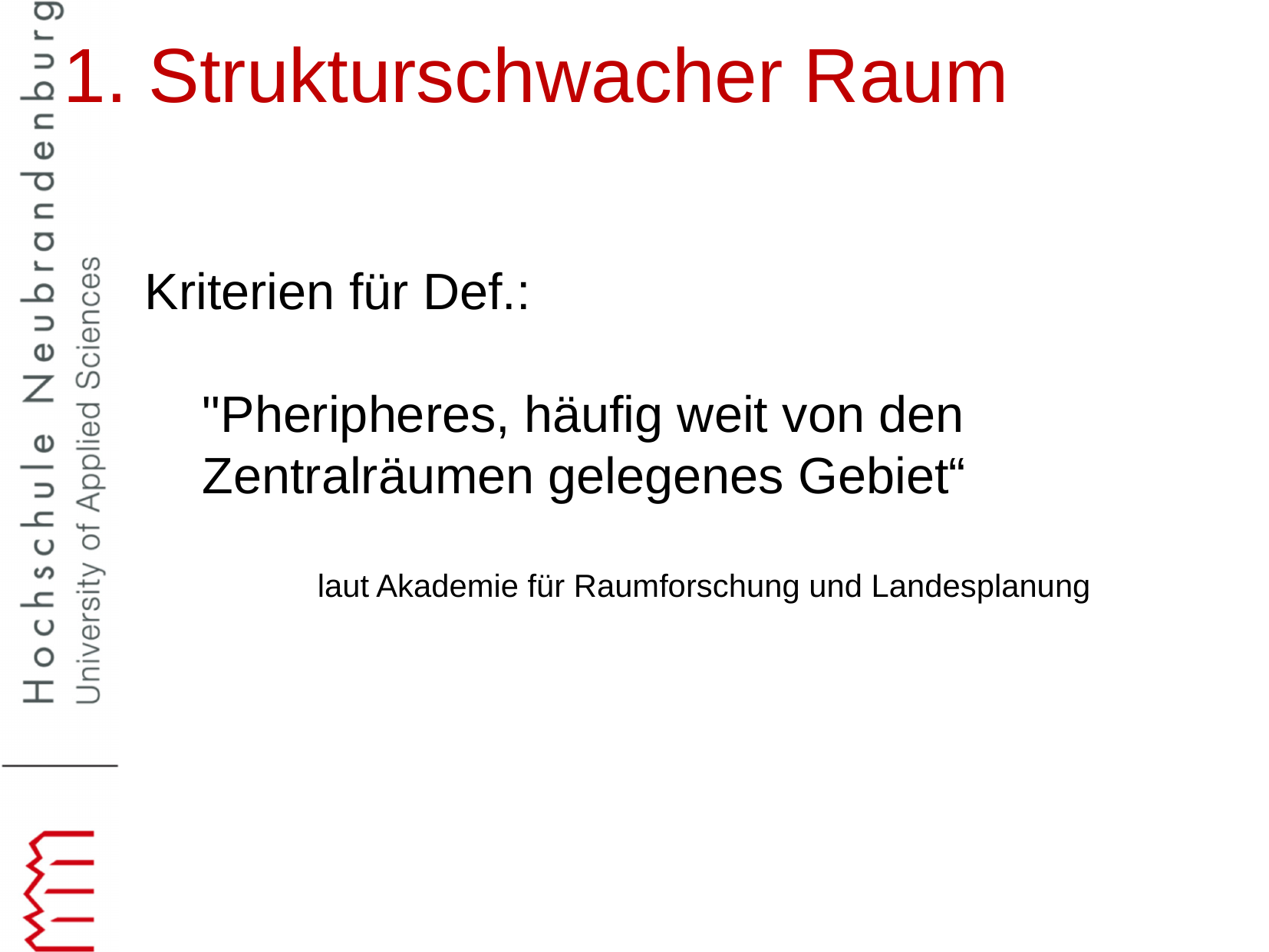

1. Strukturschwacher Raum

Kriterien für Def.:

"Pheripheres, häufig weit von den
Zentralräumen gelegenes Gebiet“

laut Akademie für Raumforschung und Landesplanung